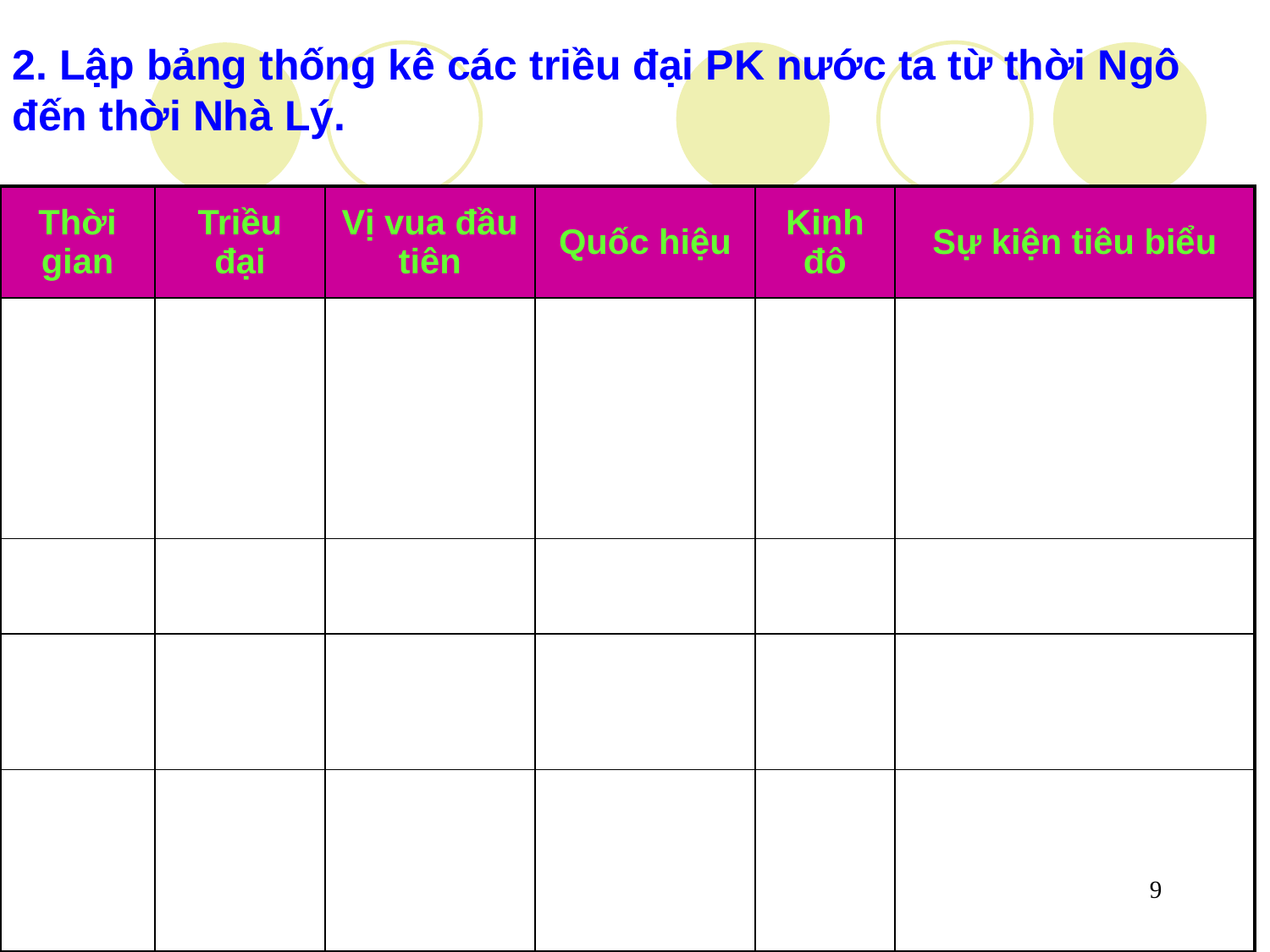

2. Lập bảng thống kê các triều đại PK nước ta từ thời Ngô đến thời Nhà Lý.
| Thời gian | Triều đại | Vị vua đầu tiên | Quốc hiệu | Kinh đô | Sự kiện tiêu biểu |
| --- | --- | --- | --- | --- | --- |
|  |  |  |  |  |  |
|  |  |  |  |  |  |
|  |  |  |  |  |  |
|  |  |  |  |  |  |
9